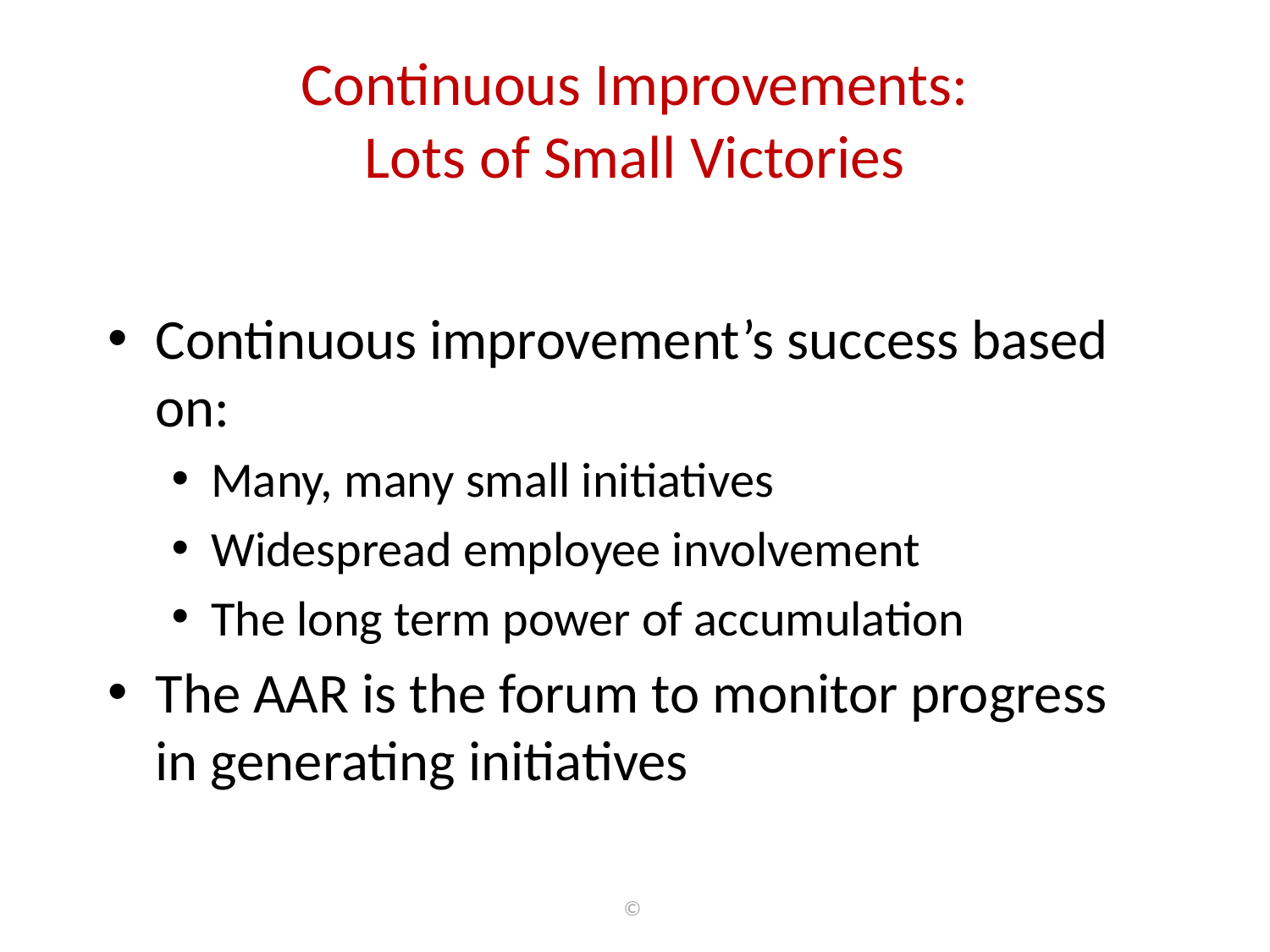

# Continuous Improvements: Lots of Small Victories
Continuous improvement’s success based on:
Many, many small initiatives
Widespread employee involvement
The long term power of accumulation
The AAR is the forum to monitor progress in generating initiatives
©